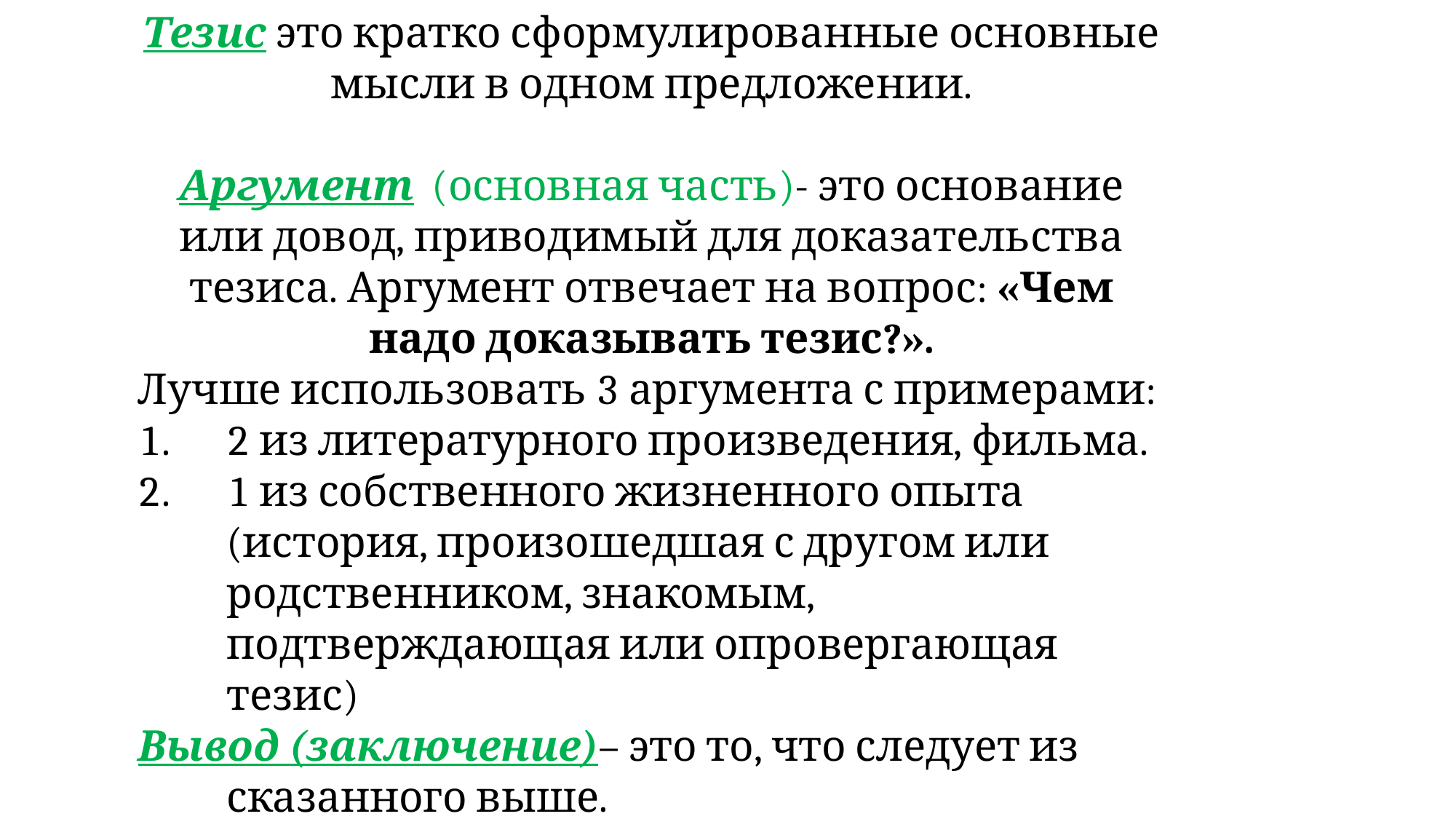

Тезис это кратко сформулированные основные мысли в одном предложении.

Аргумент  (основная часть)- это основание или довод, приводимый для доказательства тезиса. Аргумент отвечает на вопрос: «Чем надо доказывать тезис?».
Лучше использовать 3 аргумента с примерами:
2 из литературного произведения, фильма.
1 из собственного жизненного опыта (история, произошедшая с другом или родственником, знакомым, подтверждающая или опровергающая тезис)
Вывод (заключение)– это то, что следует из сказанного выше.